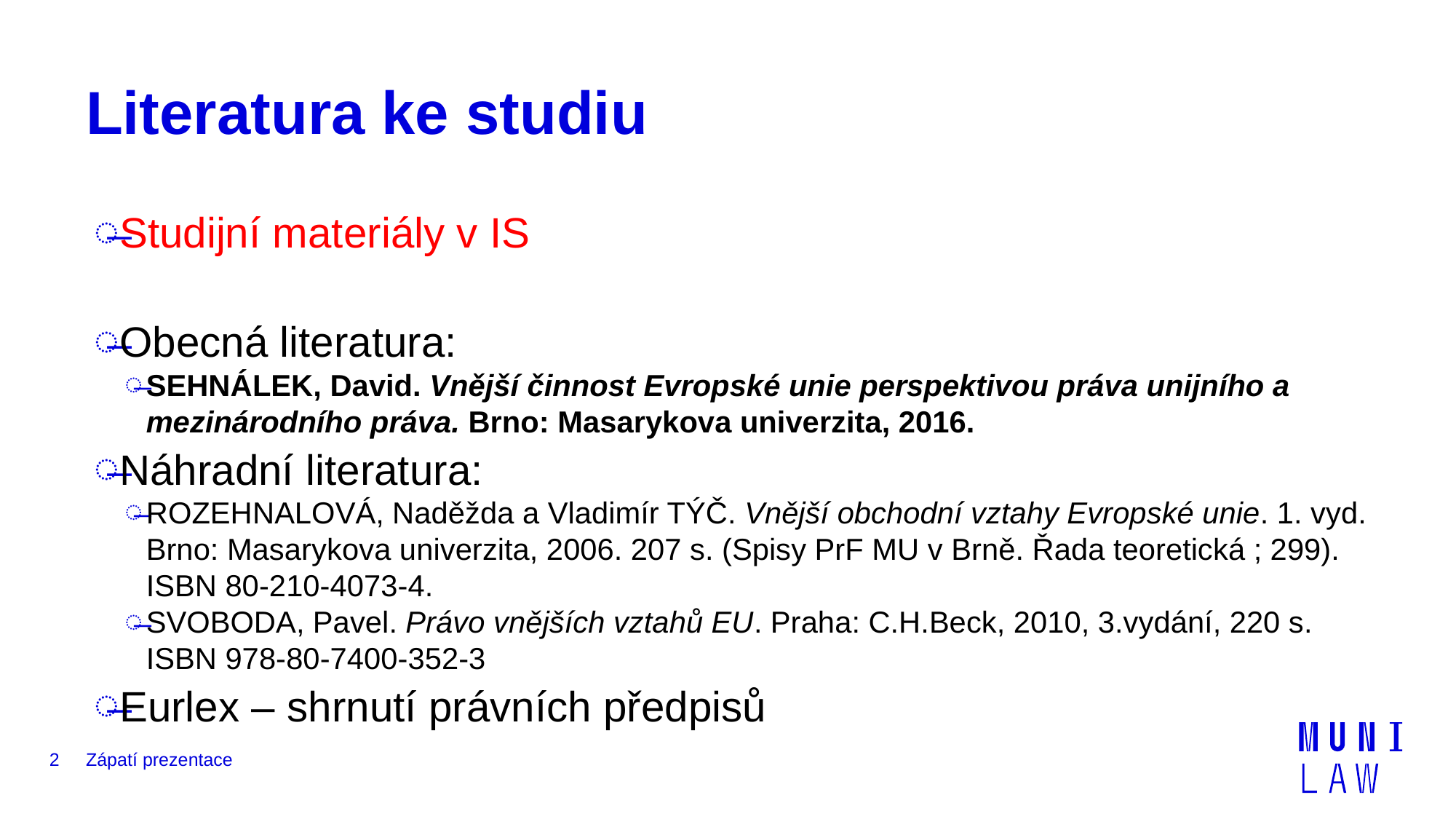

# Literatura ke studiu
Studijní materiály v IS

Obecná literatura:
SEHNÁLEK, David. Vnější činnost Evropské unie perspektivou práva unijního a mezinárodního práva. Brno: Masarykova univerzita, 2016.
Náhradní literatura:
ROZEHNALOVÁ, Naděžda a Vladimír TÝČ. Vnější obchodní vztahy Evropské unie. 1. vyd. Brno: Masarykova univerzita, 2006. 207 s. (Spisy PrF MU v Brně. Řada teoretická ; 299). ISBN 80-210-4073-4.
SVOBODA, Pavel. Právo vnějších vztahů EU. Praha: C.H.Beck, 2010, 3.vydání, 220 s. ISBN 978-80-7400-352-3
Eurlex – shrnutí právních předpisů
2
Zápatí prezentace